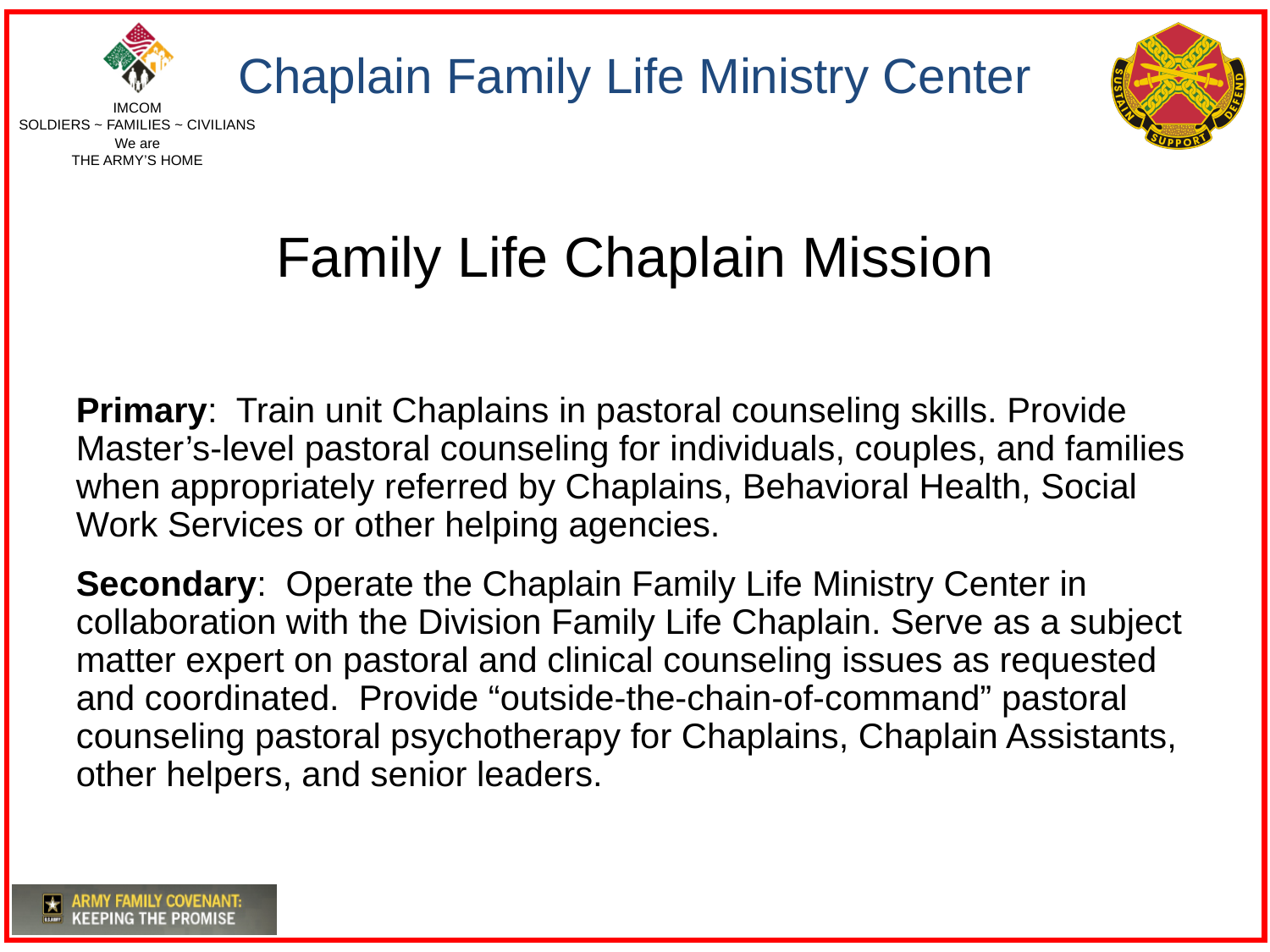

# Chaplain Family Life Ministry Center
Family Life Chaplain Mission

Primary:  Train unit Chaplains in pastoral counseling skills. Provide Master’s-level pastoral counseling for individuals, couples, and families when appropriately referred by Chaplains, Behavioral Health, Social Work Services or other helping agencies.
Secondary:  Operate the Chaplain Family Life Ministry Center in collaboration with the Division Family Life Chaplain. Serve as a subject matter expert on pastoral and clinical counseling issues as requested and coordinated.  Provide “outside-the-chain-of-command” pastoral counseling pastoral psychotherapy for Chaplains, Chaplain Assistants, other helpers, and senior leaders.